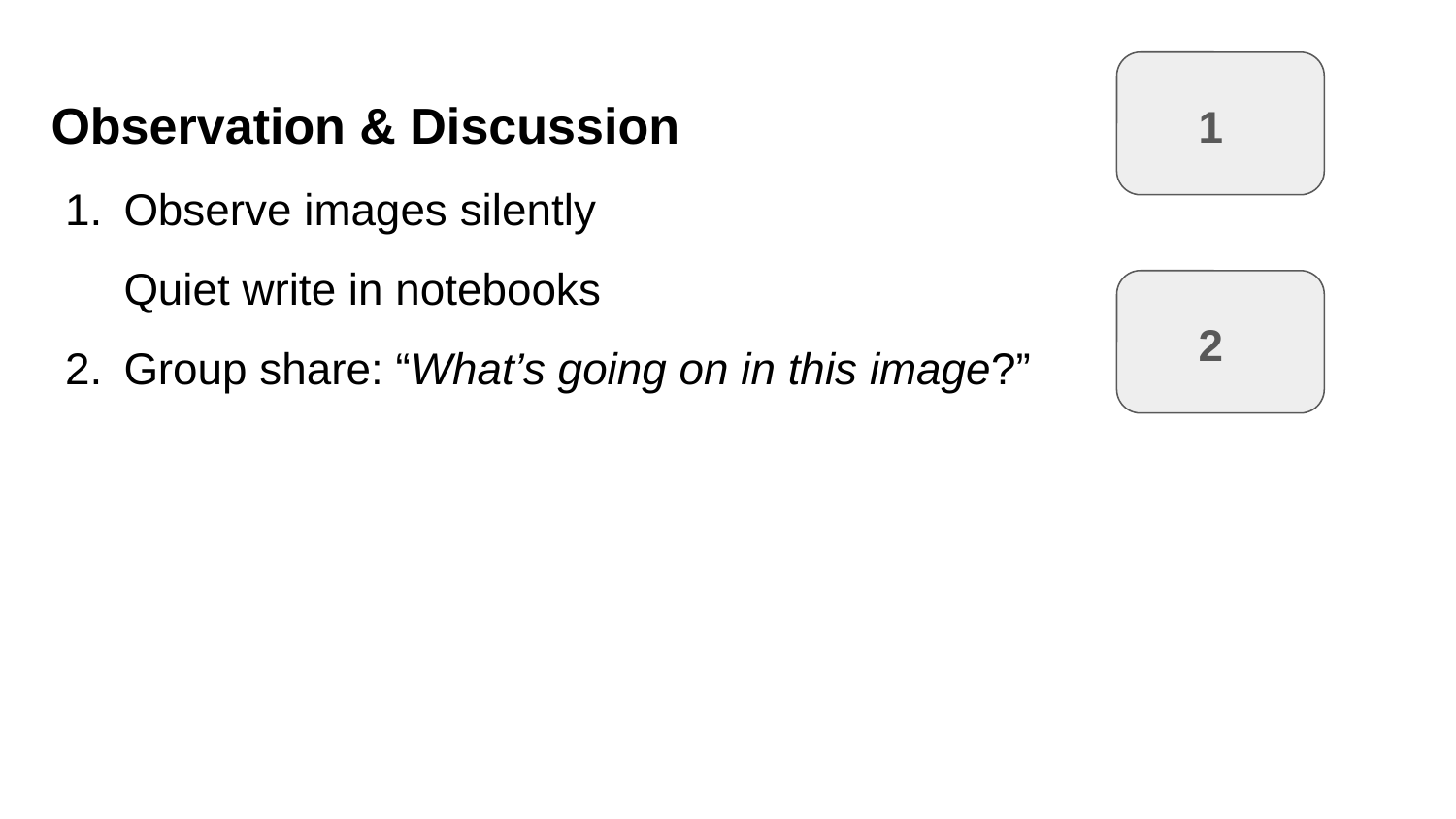

Observation & Discussion
Observe images silently
Quiet write in notebooks
Group share: “What’s going on in this image?”

1

2